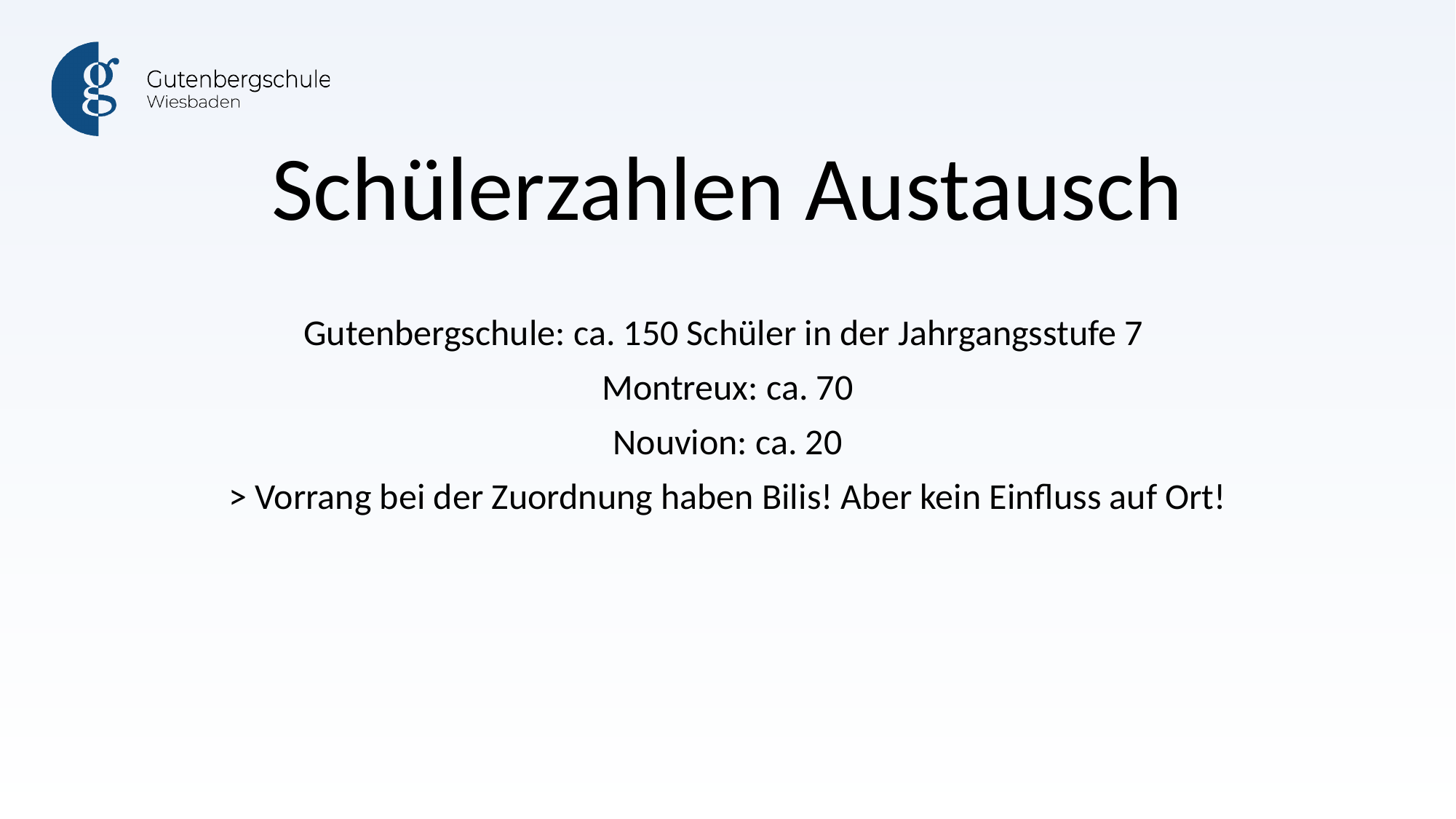

# Schülerzahlen Austausch
Gutenbergschule: ca. 150 Schüler in der Jahrgangsstufe 7
Montreux: ca. 70
Nouvion: ca. 20
> Vorrang bei der Zuordnung haben Bilis! Aber kein Einfluss auf Ort!